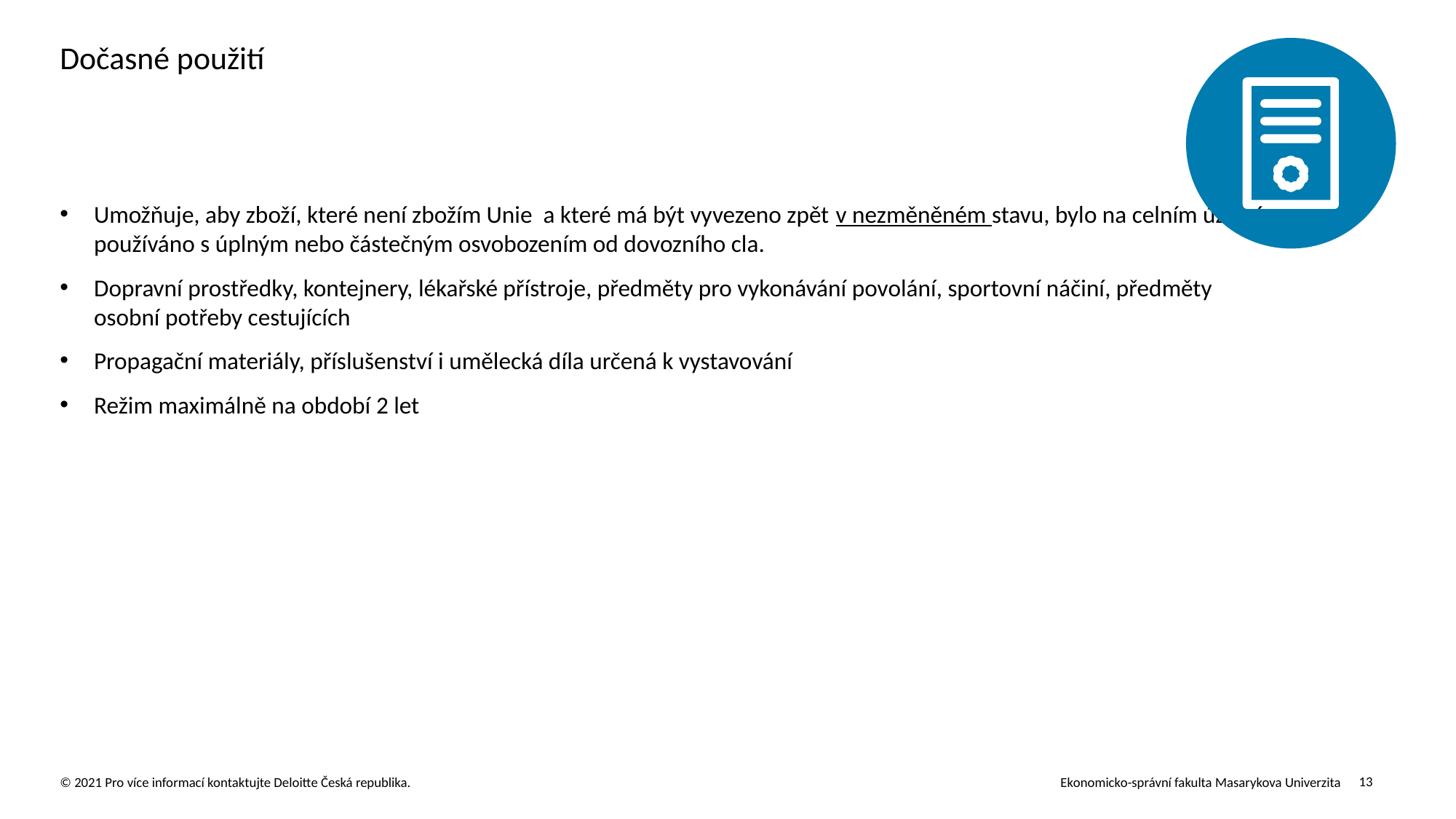

# Dočasné použití

Umožňuje, aby zboží, které není zbožím Unie  a které má být vyvezeno zpět v nezměněném stavu, bylo na celním území používáno s úplným nebo částečným osvobozením od dovozního cla.
Dopravní prostředky, kontejnery, lékařské přístroje, předměty pro vykonávání povolání, sportovní náčiní, předměty osobní potřeby cestujících
Propagační materiály, příslušenství i umělecká díla určená k vystavování
Režim maximálně na období 2 let